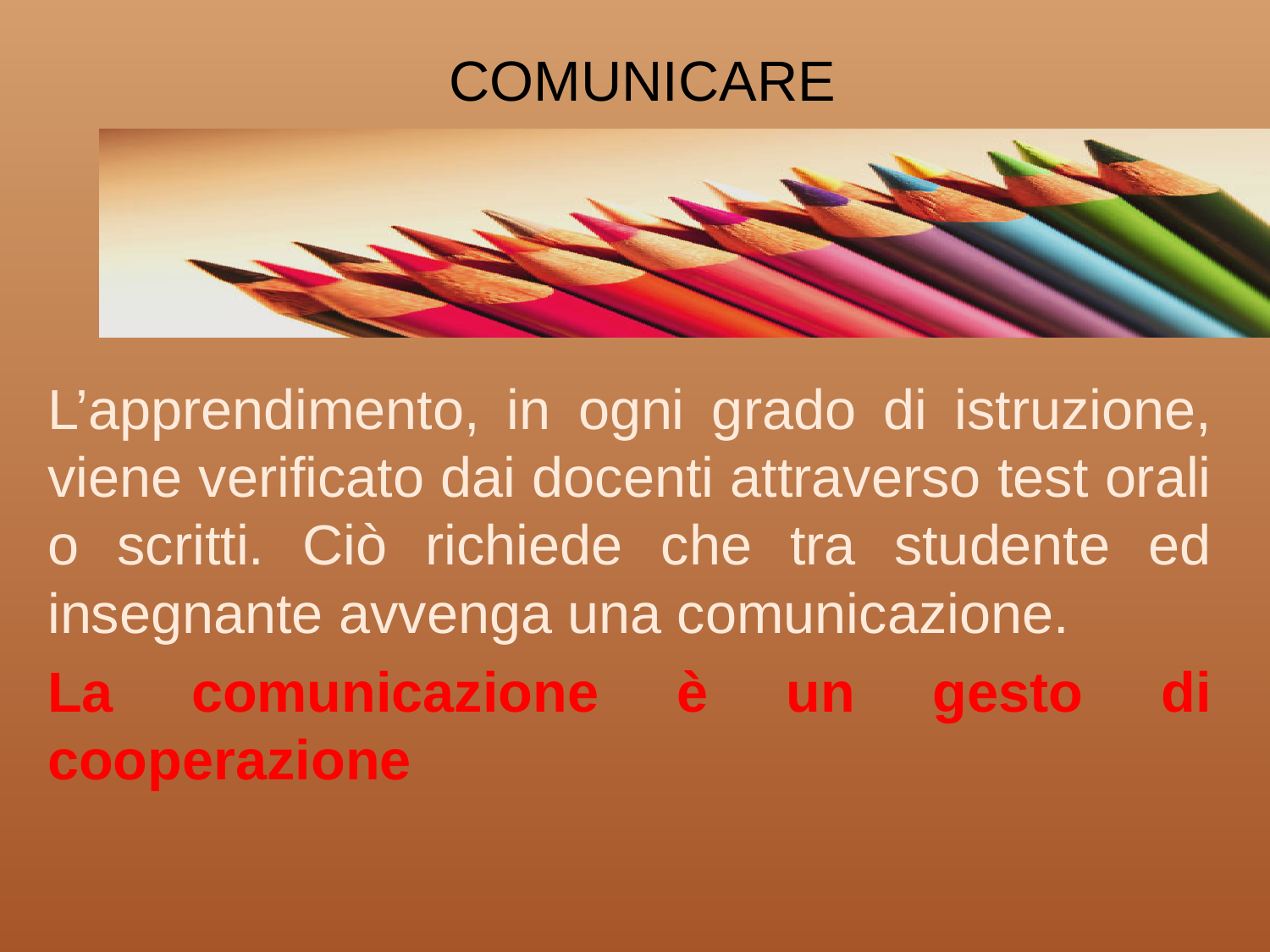

# COMUNICARE
L’apprendimento, in ogni grado di istruzione, viene verificato dai docenti attraverso test orali o scritti. Ciò richiede che tra studente ed insegnante avvenga una comunicazione.
La comunicazione è un gesto di cooperazione